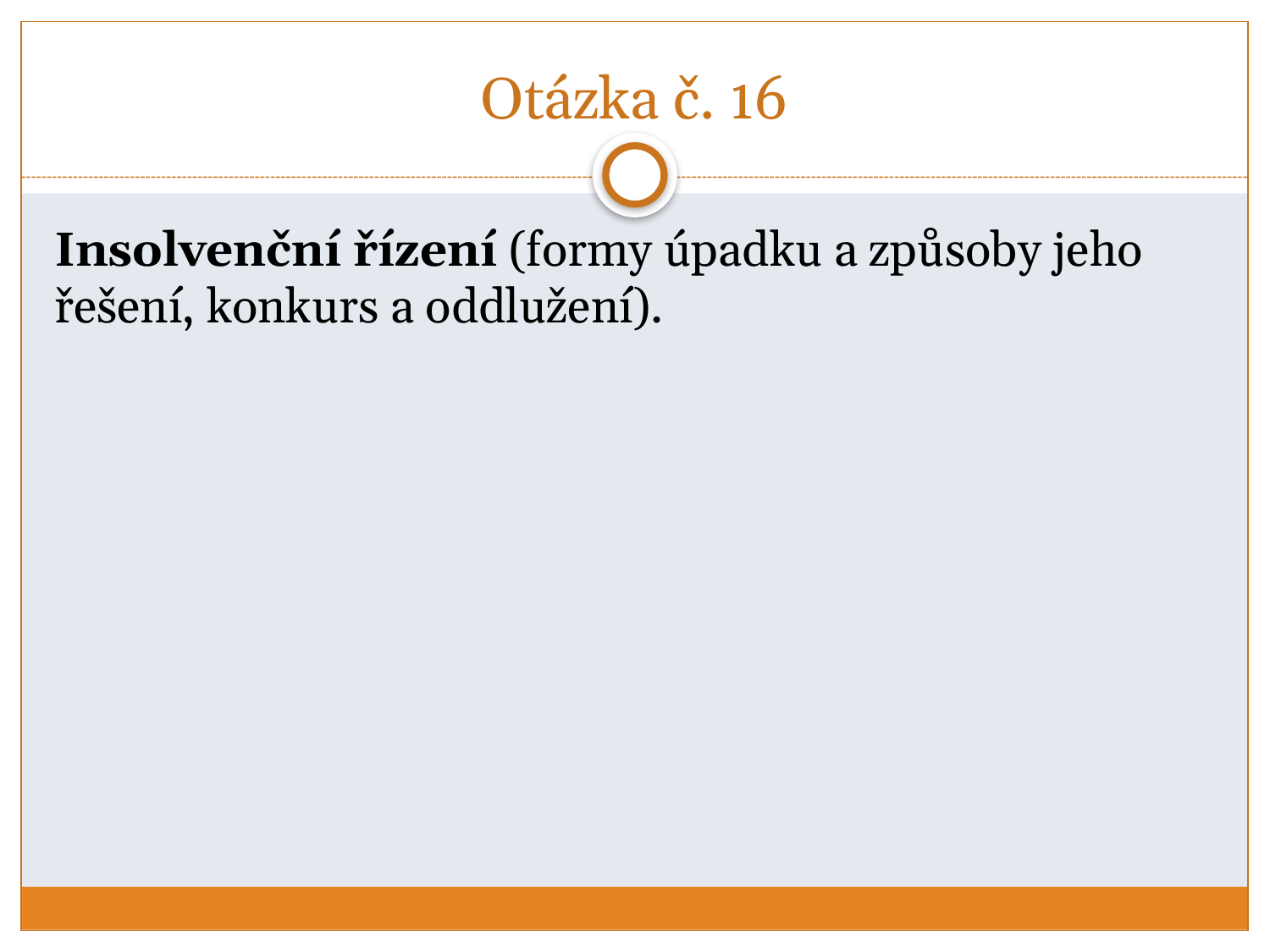

# Otázka č. 16
Insolvenční řízení (formy úpadku a způsoby jeho řešení, konkurs a oddlužení).